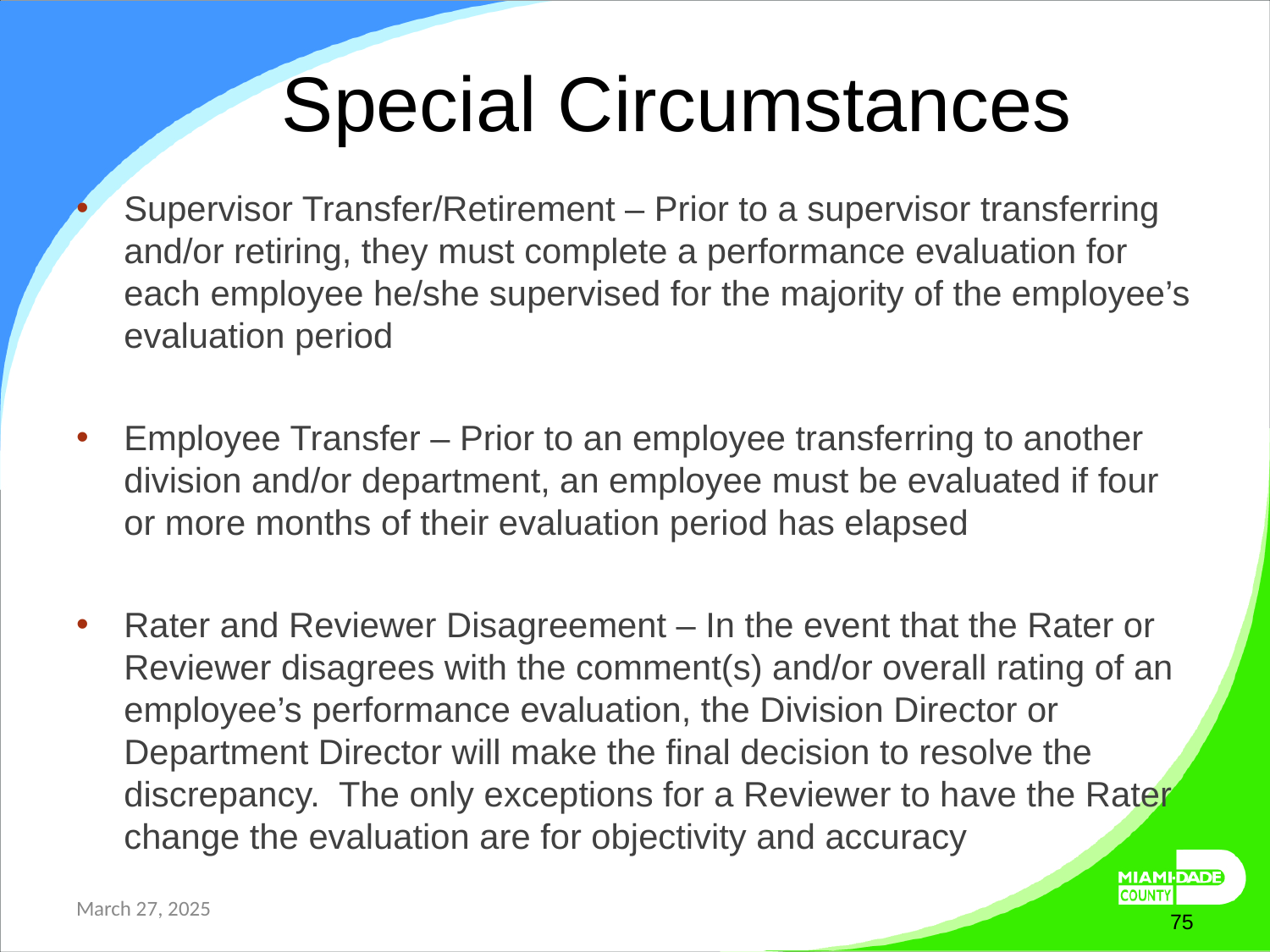

# Special Circumstances
Supervisor Transfer/Retirement – Prior to a supervisor transferring and/or retiring, they must complete a performance evaluation for each employee he/she supervised for the majority of the employee’s evaluation period

Employee Transfer – Prior to an employee transferring to another division and/or department, an employee must be evaluated if four or more months of their evaluation period has elapsed

Rater and Reviewer Disagreement – In the event that the Rater or Reviewer disagrees with the comment(s) and/or overall rating of an employee’s performance evaluation, the Division Director or Department Director will make the final decision to resolve the discrepancy.  The only exceptions for a Reviewer to have the Rater change the evaluation are for objectivity and accuracy

March 27, 2025
75